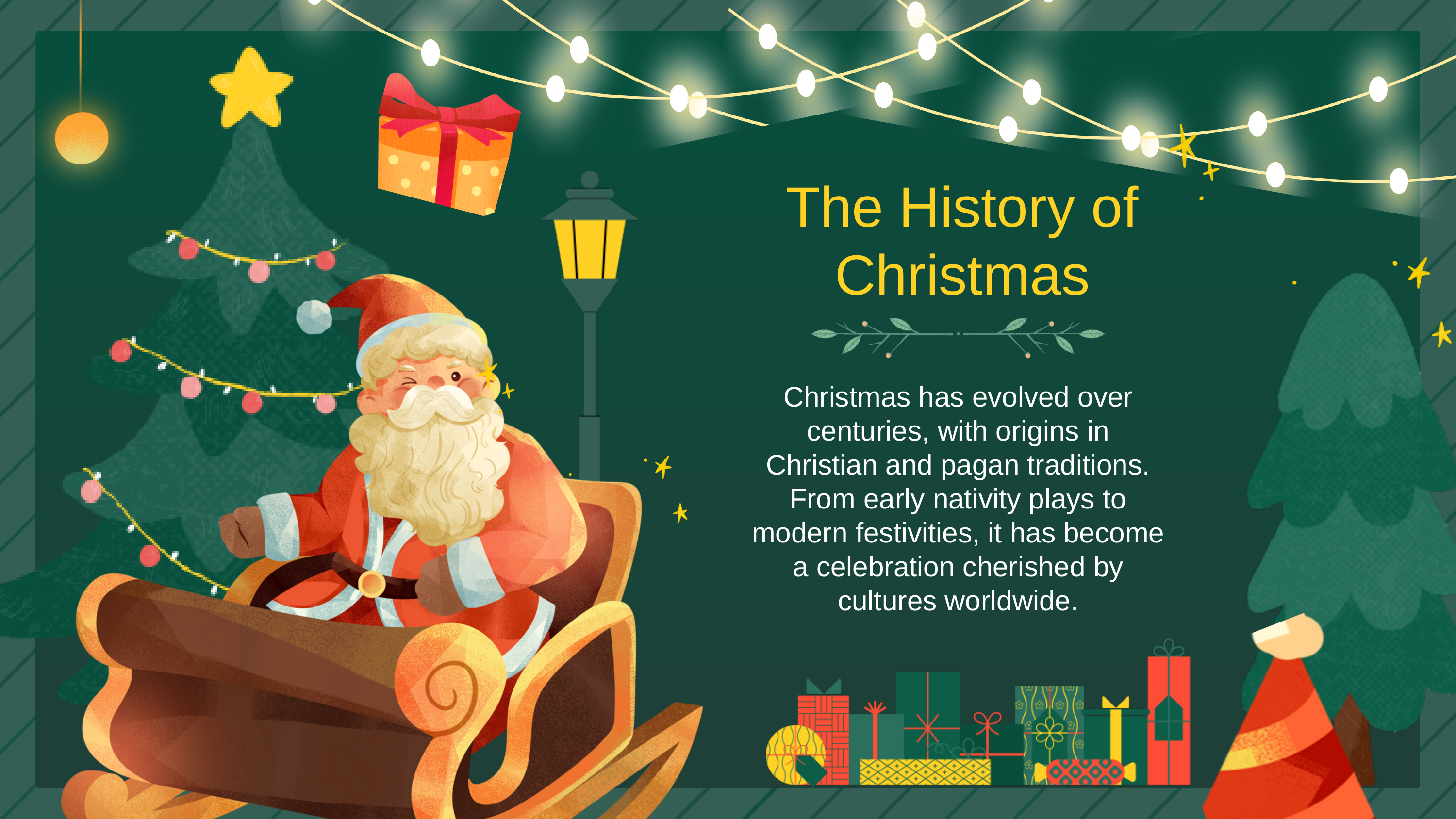

The History of Christmas

Christmas has evolved over centuries, with origins in Christian and pagan traditions. From early nativity plays to modern festivities, it has become a celebration cherished by cultures worldwide.